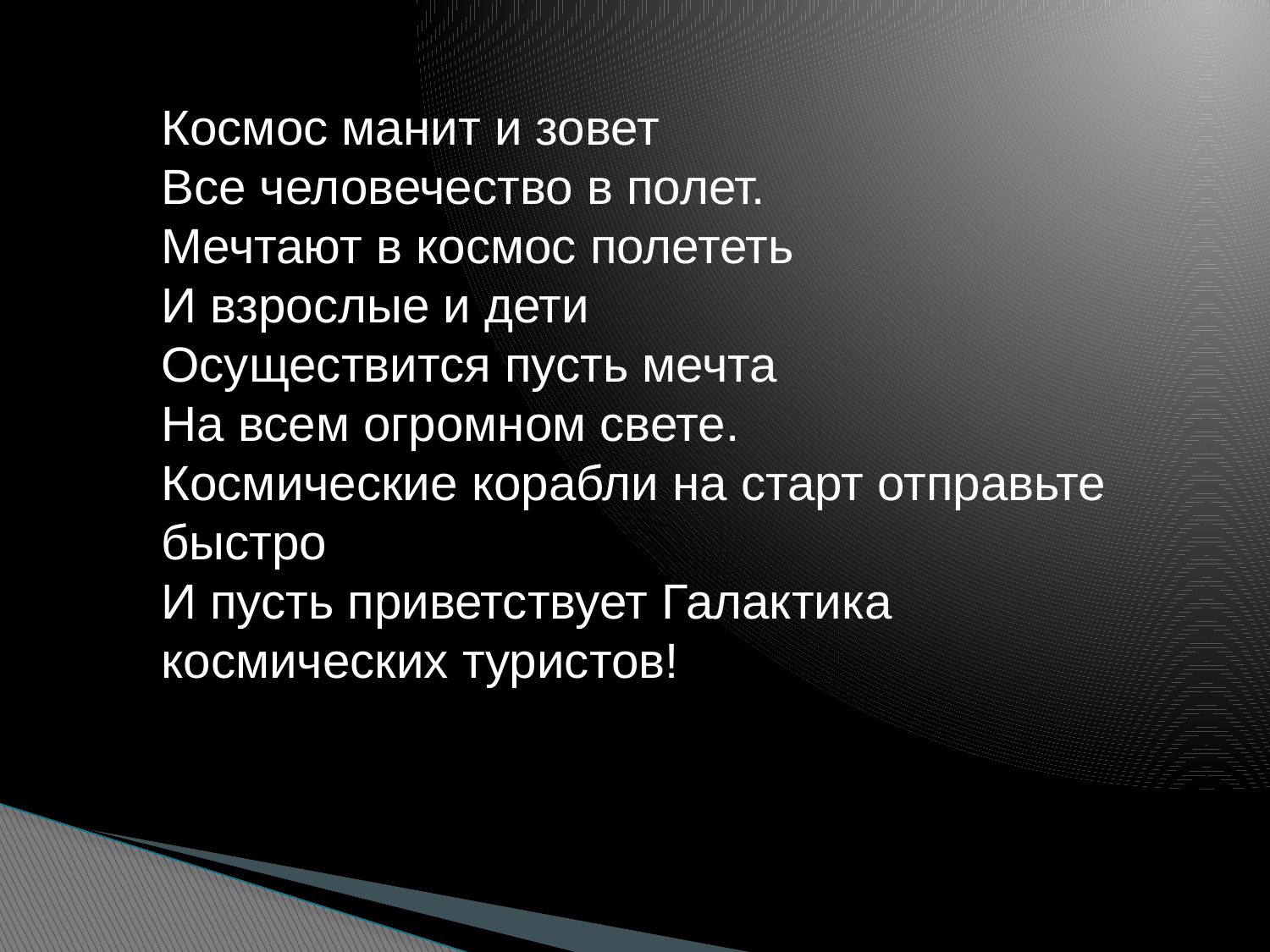

Космос манит и зовет
Все человечество в полет.
Мечтают в космос полететь
И взрослые и дети
Осуществится пусть мечта
На всем огромном свете.
Космические корабли на старт отправьте быстро
И пусть приветствует Галактика космических туристов!